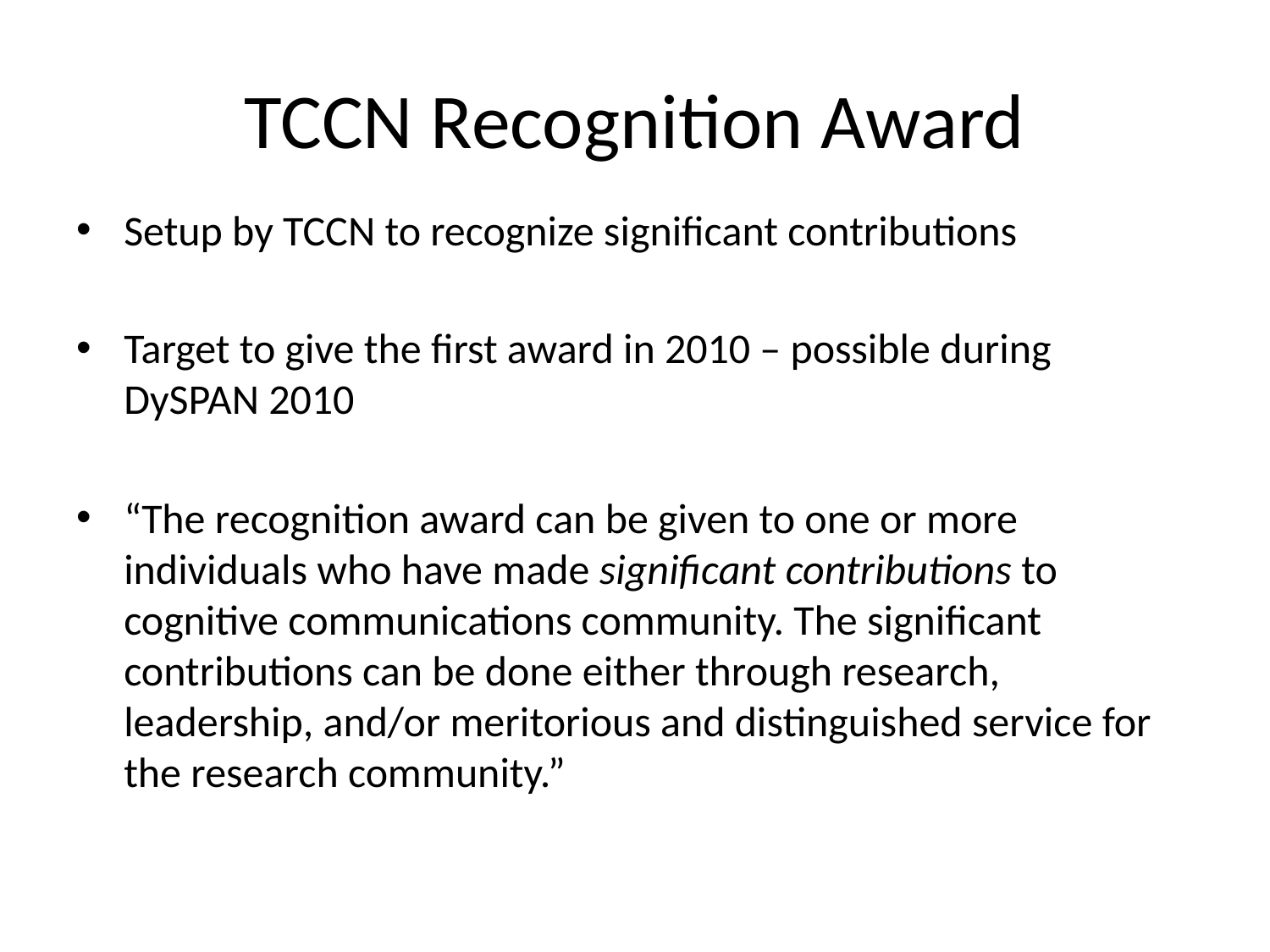

# TCCN Recognition Award
Setup by TCCN to recognize significant contributions

Target to give the first award in 2010 – possible during DySPAN 2010

“The recognition award can be given to one or more individuals who have made significant contributions to cognitive communications community. The significant contributions can be done either through research, leadership, and/or meritorious and distinguished service for the research community.”